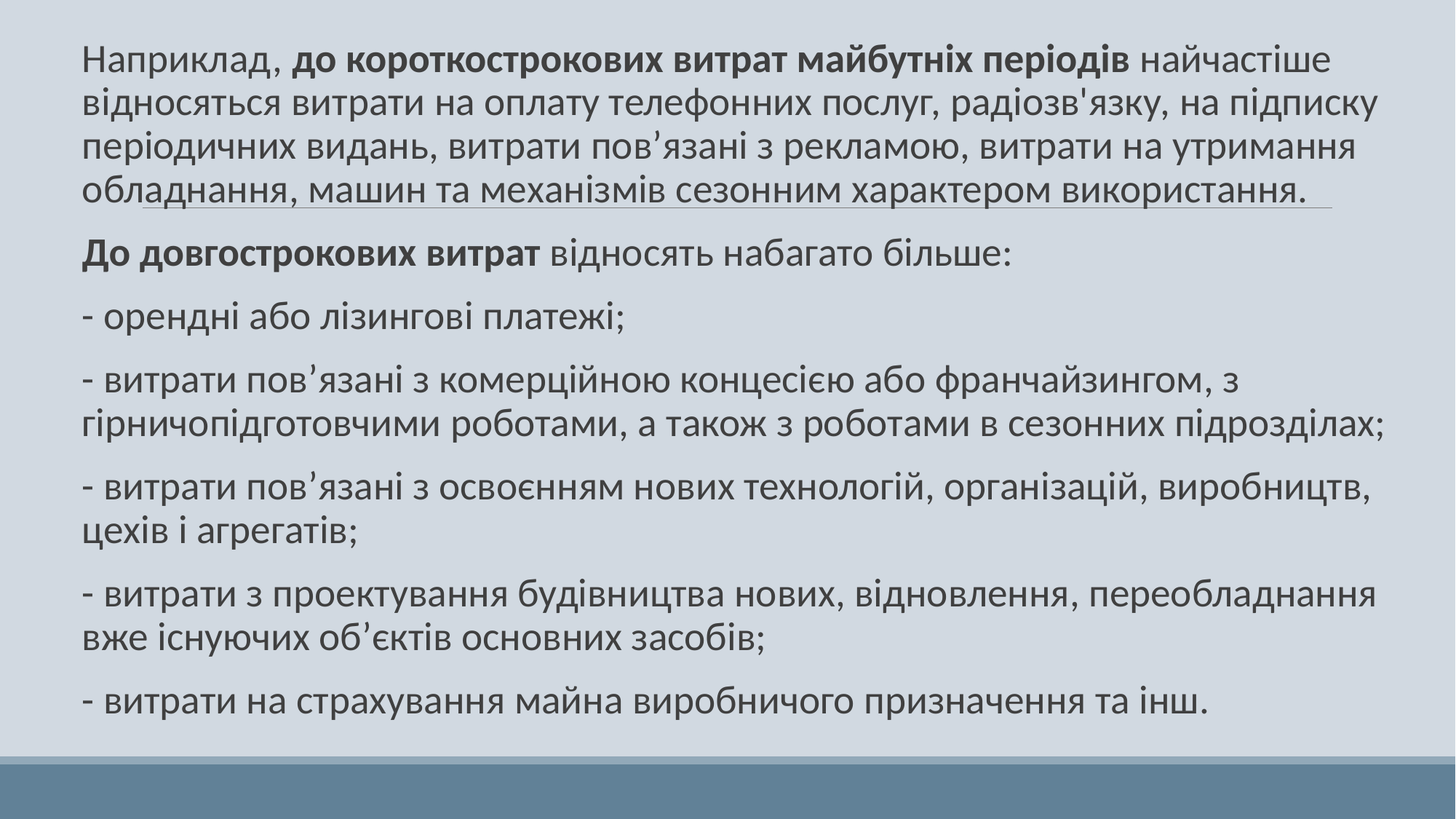

Наприклад, до короткострокових витрат майбутніх періодів найчастіше відносяться витрати на оплату телефонних послуг, радіозв'язку, на підписку періодичних видань, витрати пов’язані з рекламою, витрати на утримання обладнання, машин та механізмів сезонним характером використання.
До довгострокових витрат відносять набагато більше:
- орендні або лізингові платежі;
- витрати пов’язані з комерційною концесією або франчайзингом, з гірничопідготовчими роботами, а також з роботами в сезонних підрозділах;
- витрати пов’язані з освоєнням нових технологій, організацій, виробництв, цехів і агрегатів;
- витрати з проектування будівництва нових, відновлення, переобладнання вже існуючих об’єктів основних засобів;
- витрати на страхування майна виробничого призначення та інш.